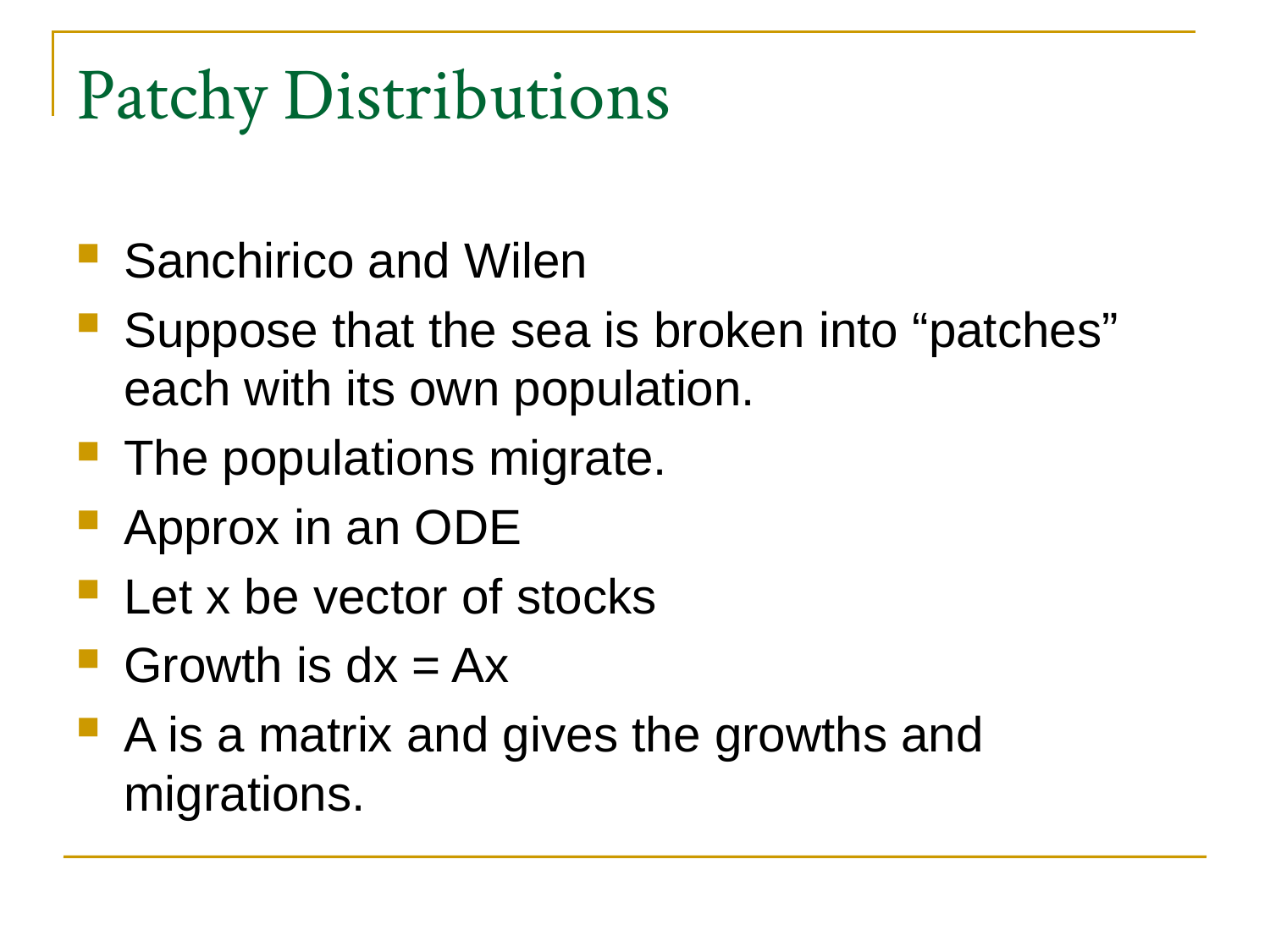

# Patchy Distributions
Sanchirico and Wilen
Suppose that the sea is broken into “patches” each with its own population.
The populations migrate.
Approx in an ODE
Let x be vector of stocks
Growth is dx = Ax
A is a matrix and gives the growths and migrations.